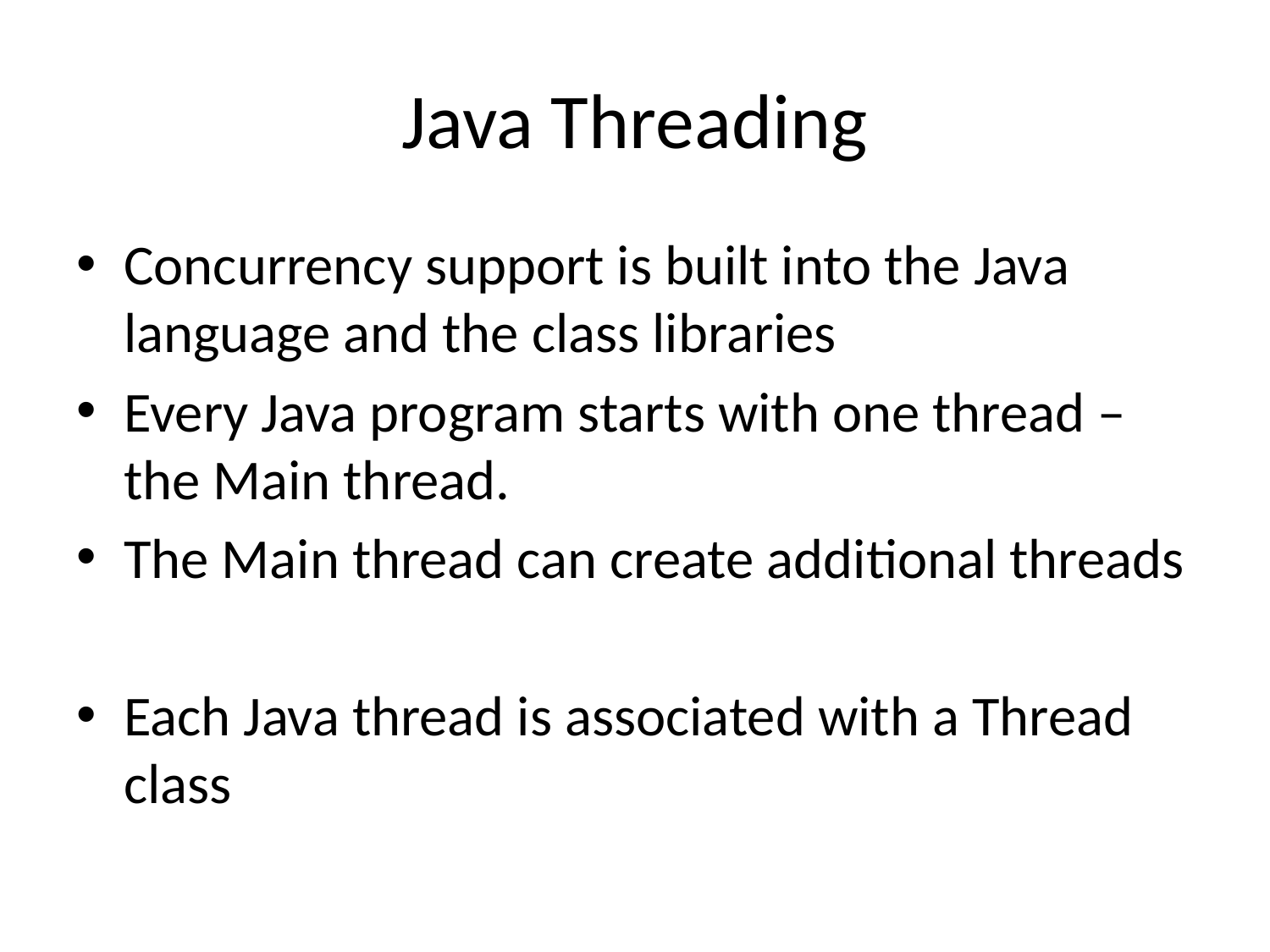

# Java Threading
Concurrency support is built into the Java language and the class libraries
Every Java program starts with one thread – the Main thread.
The Main thread can create additional threads

Each Java thread is associated with a Thread class